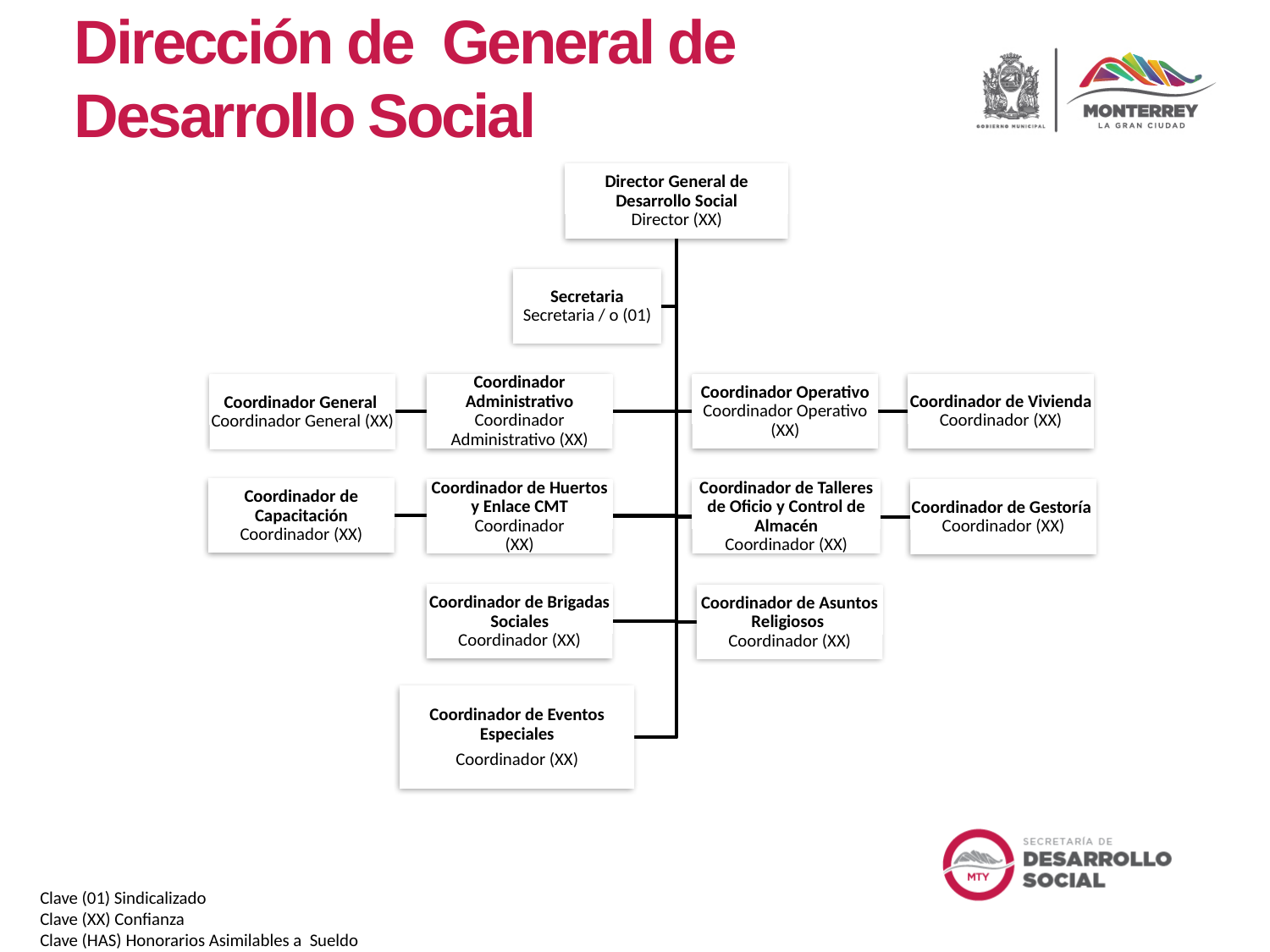

Dirección de  General de Desarrollo Social
Director General de Desarrollo Social
Director (XX)
Coordinador Administrativo
Coordinador Administrativo (XX)
Coordinador Operativo
Coordinador Operativo (XX)
Coordinador de Huertos y Enlace CMT
Coordinador
(XX)
Coordinador de Talleres de Oficio y Control de Almacén
Coordinador (XX)
Coordinador de Brigadas Sociales
Coordinador (XX)
Coordinador de Vivienda
Coordinador (XX)
Coordinador General
Coordinador General (XX)
Coordinador de Asuntos Religiosos
Coordinador (XX)
Coordinador de Capacitación
Coordinador (XX)
Coordinador de Gestoría
Coordinador (XX)
Coordinador de Eventos Especiales
Coordinador (XX)
Secretaria
Secretaria / o (01)
Clave (01) Sindicalizado
Clave (XX) Confianza
Clave (HAS) Honorarios Asimilables a  Sueldo